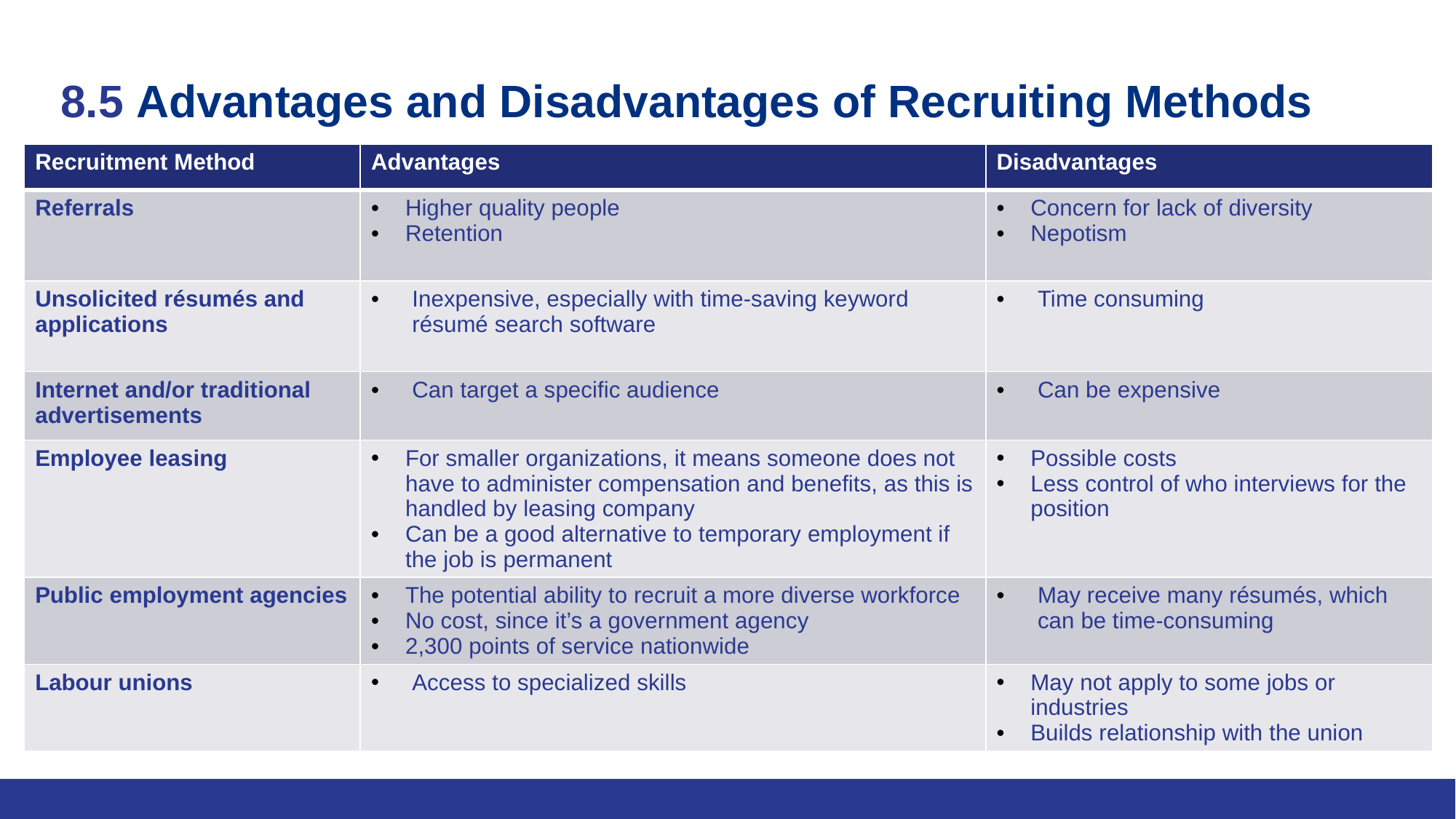

# 8.5 Advantages and Disadvantages of Recruiting Methods
| Recruitment Method | Advantages | Disadvantages |
| --- | --- | --- |
| Referrals | Higher quality people Retention | Concern for lack of diversity Nepotism |
| Unsolicited résumés and applications | Inexpensive, especially with time-saving keyword résumé search software | Time consuming |
| Internet and/or traditional advertisements | Can target a specific audience | Can be expensive |
| Employee leasing | For smaller organizations, it means someone does not have to administer compensation and benefits, as this is handled by leasing company Can be a good alternative to temporary employment if the job is permanent | Possible costs Less control of who interviews for the position |
| Public employment agencies | The potential ability to recruit a more diverse workforce No cost, since it’s a government agency 2,300 points of service nationwide | May receive many résumés, which can be time-consuming |
| Labour unions | Access to specialized skills | May not apply to some jobs or industries Builds relationship with the union |